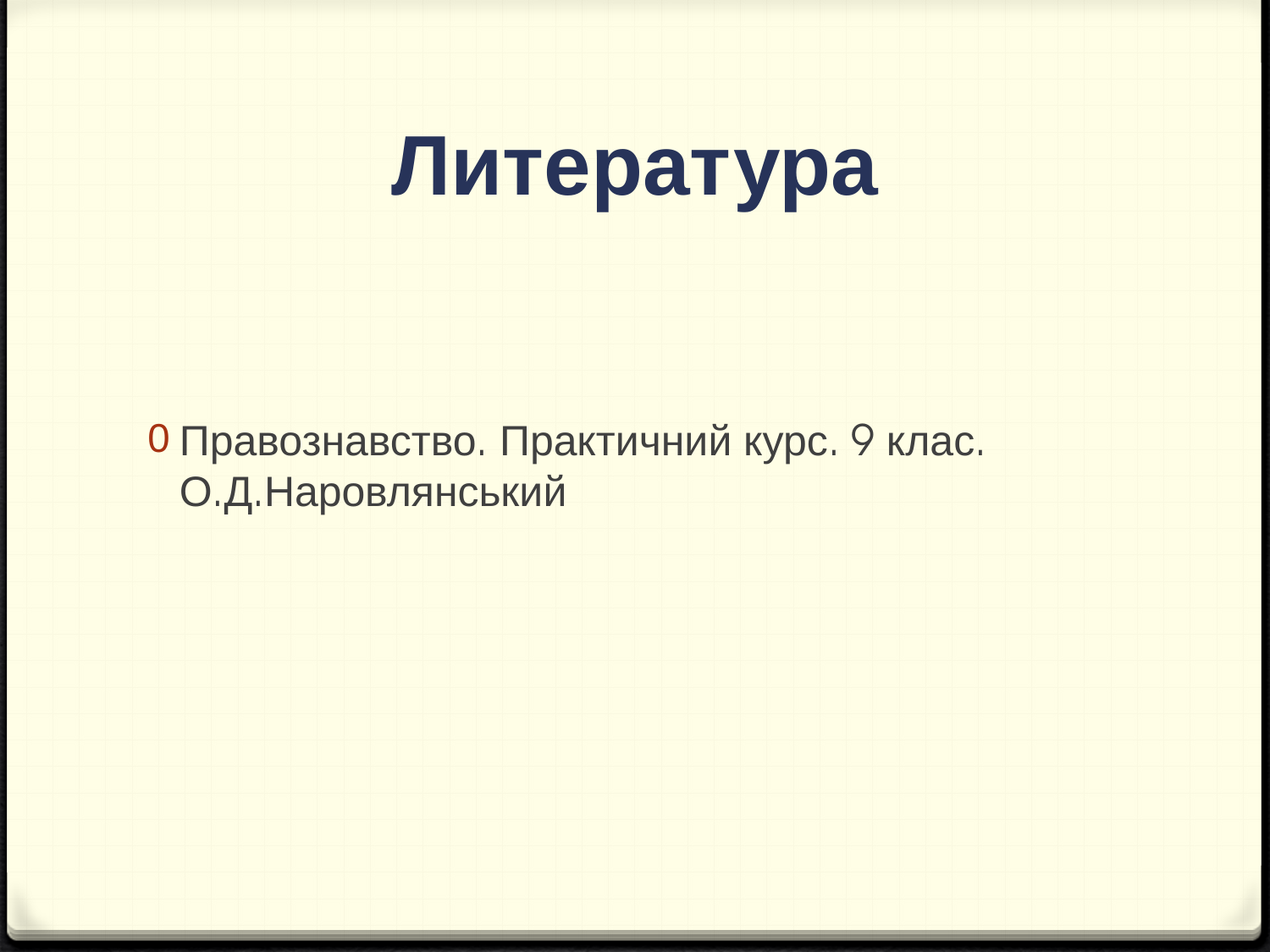

# Литература
Правознавство. Практичний курс. 9 клас. О.Д.Наровлянський